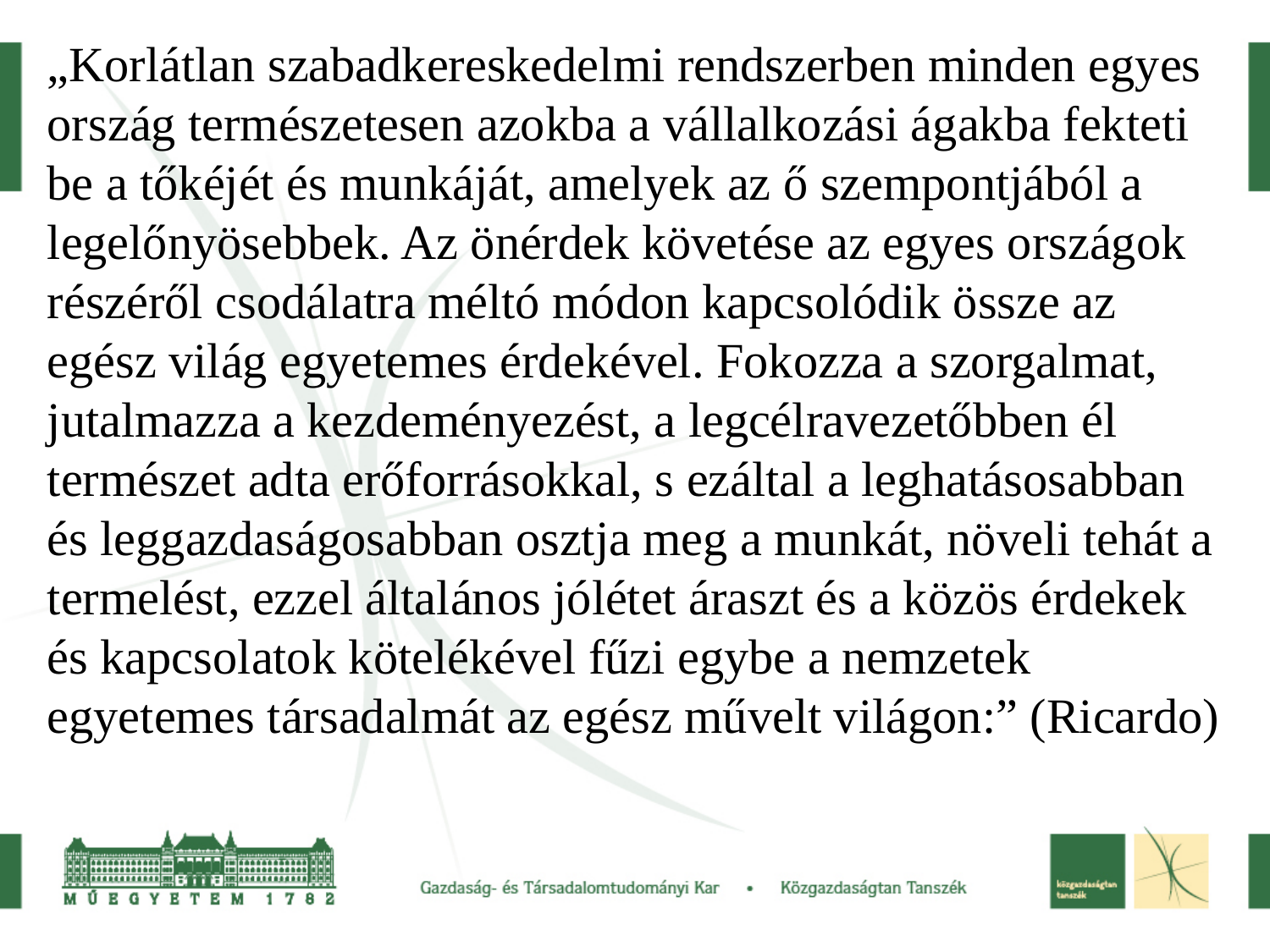

„Korlátlan szabadkereskedelmi rendszerben minden egyes ország természetesen azokba a vállalkozási ágakba fekteti be a tőkéjét és munkáját, amelyek az ő szempontjából a legelőnyösebbek. Az önérdek követése az egyes országok részéről csodálatra méltó módon kapcsolódik össze az egész világ egyetemes érdekével. Fokozza a szorgalmat, jutalmazza a kezdeményezést, a legcélravezetőbben él természet adta erőforrásokkal, s ezáltal a leghatásosabban és leggazdaságosabban osztja meg a munkát, növeli tehát a termelést, ezzel általános jólétet áraszt és a közös érdekek és kapcsolatok kötelékével fűzi egybe a nemzetek egyetemes társadalmát az egész művelt világon:” (Ricardo)